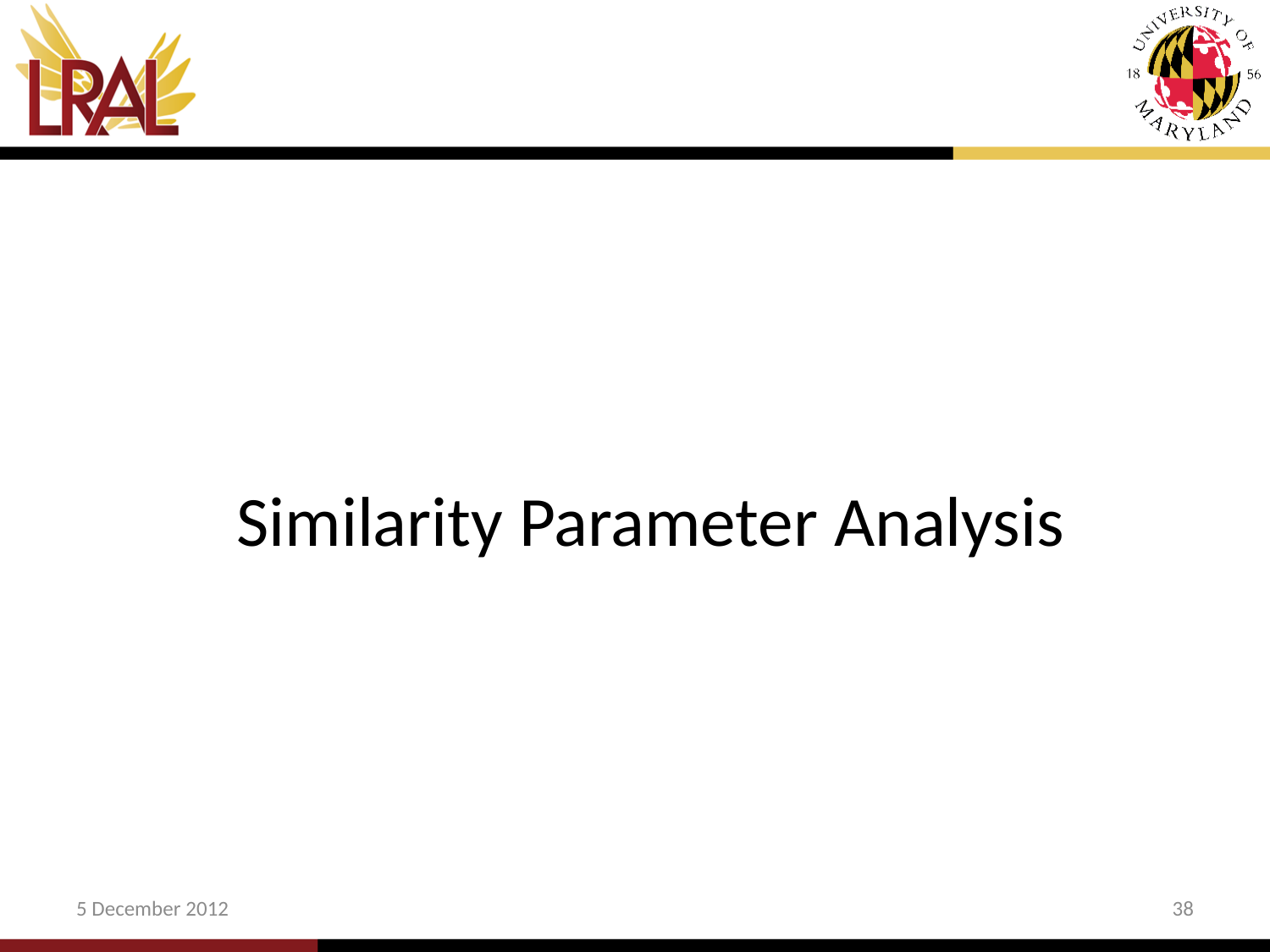

# Similarity Parameter Analysis
5 December 2012
38